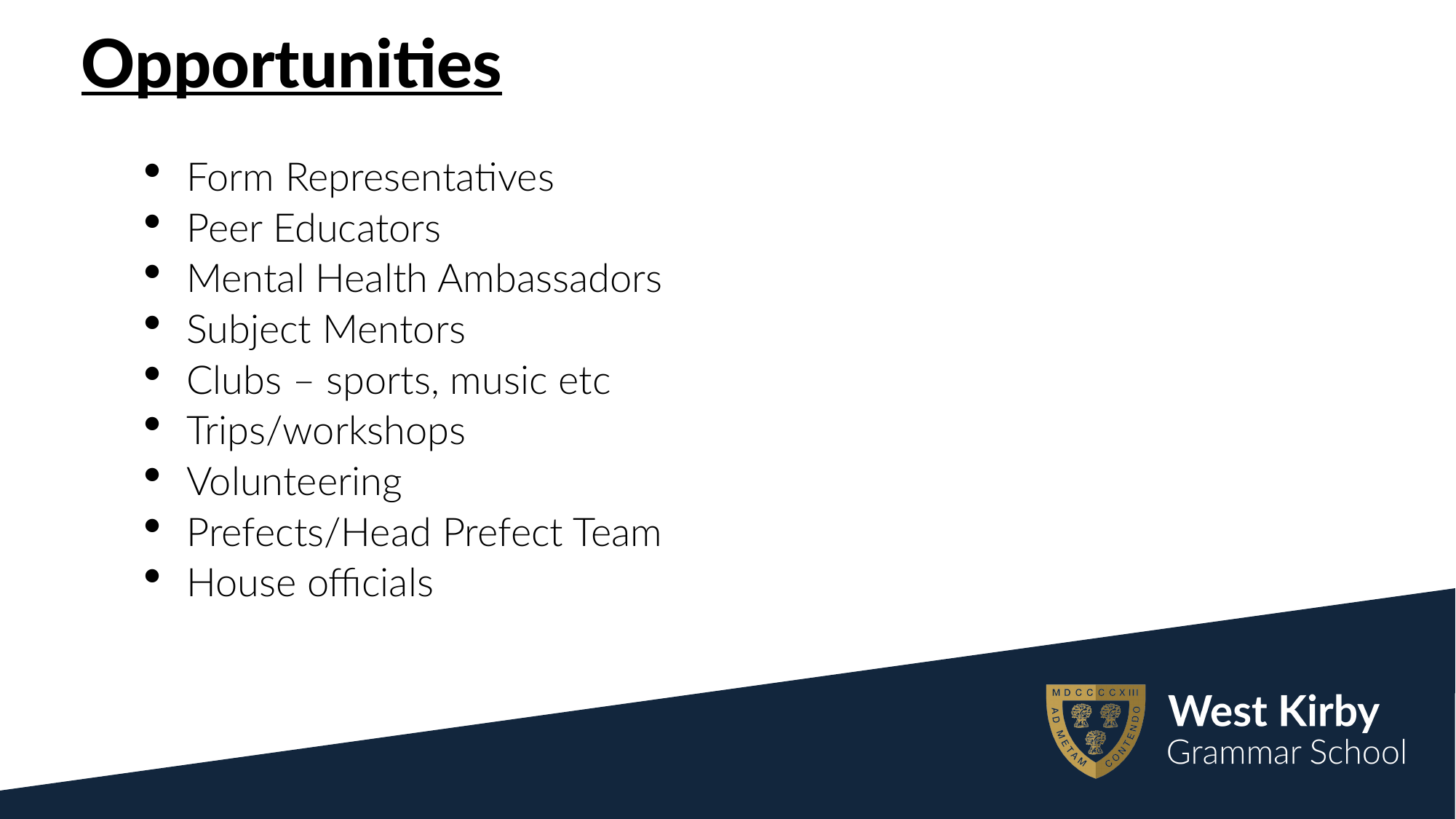

# Opportunities
Form Representatives
Peer Educators
Mental Health Ambassadors
Subject Mentors
Clubs – sports, music etc
Trips/workshops
Volunteering
Prefects/Head Prefect Team
House officials